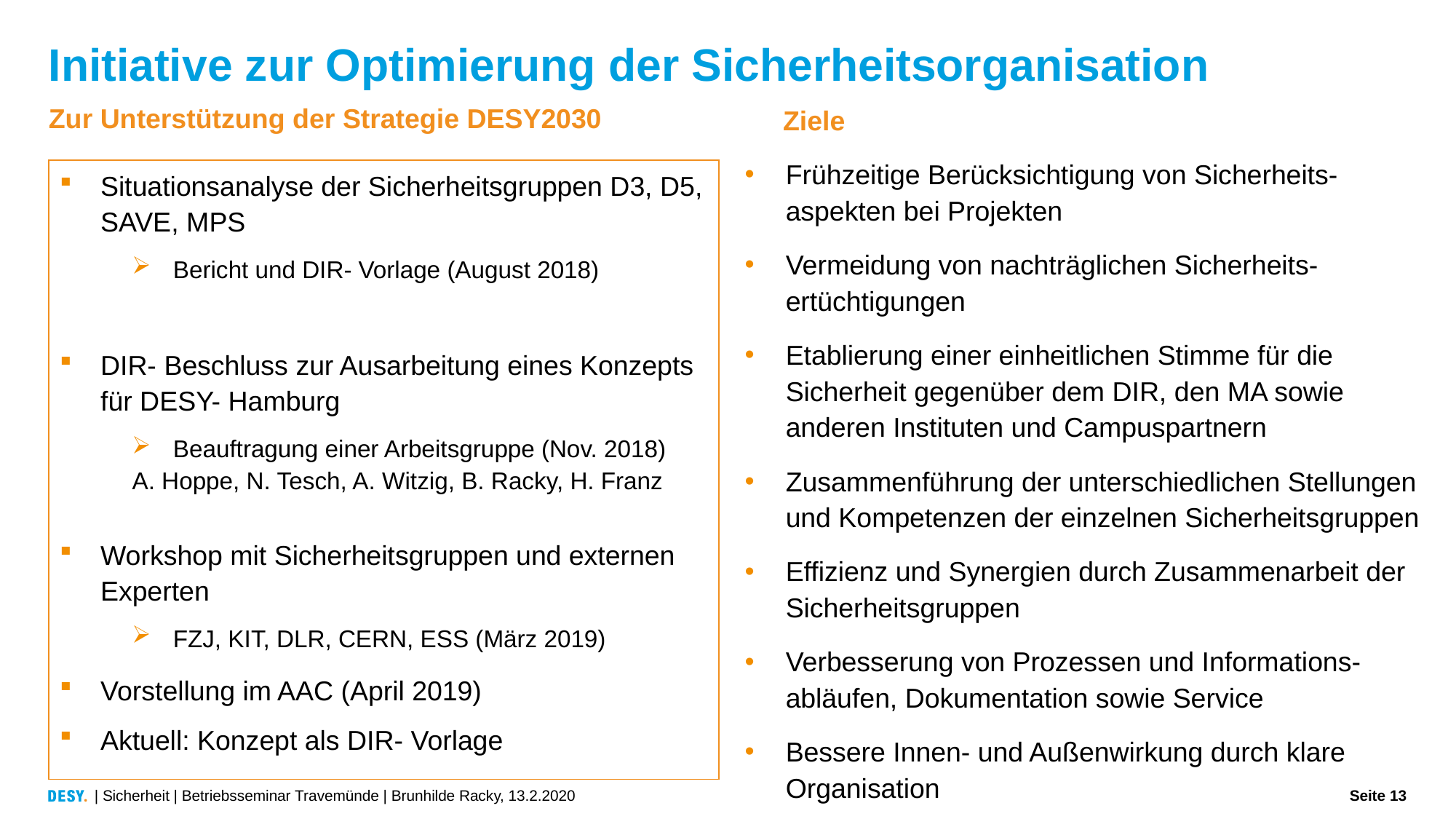

# Initiative zur Optimierung der Sicherheitsorganisation
Zur Unterstützung der Strategie DESY2030
     Ziele
Frühzeitige Berücksichtigung von Sicherheits-aspekten bei Projekten
Vermeidung von nachträglichen Sicherheits-ertüchtigungen
Etablierung einer einheitlichen Stimme für die Sicherheit gegenüber dem DIR, den MA sowie anderen Instituten und Campuspartnern
Zusammenführung der unterschiedlichen Stellungen und Kompetenzen der einzelnen Sicherheitsgruppen
Effizienz und Synergien durch Zusammenarbeit der Sicherheitsgruppen
Verbesserung von Prozessen und Informations-abläufen, Dokumentation sowie Service
Bessere Innen- und Außenwirkung durch klare Organisation
Situationsanalyse der Sicherheitsgruppen D3, D5, SAVE, MPS
Bericht und DIR- Vorlage (August 2018)

DIR- Beschluss zur Ausarbeitung eines Konzepts für DESY- Hamburg
Beauftragung einer Arbeitsgruppe (Nov. 2018)
A. Hoppe, N. Tesch, A. Witzig, B. Racky, H. Franz

Workshop mit Sicherheitsgruppen und externen Experten
FZJ, KIT, DLR, CERN, ESS (März 2019)
Vorstellung im AAC (April 2019)
Aktuell: Konzept als DIR- Vorlage

| Sicherheit | Betriebsseminar Travemünde | Brunhilde Racky, 13.2.2020